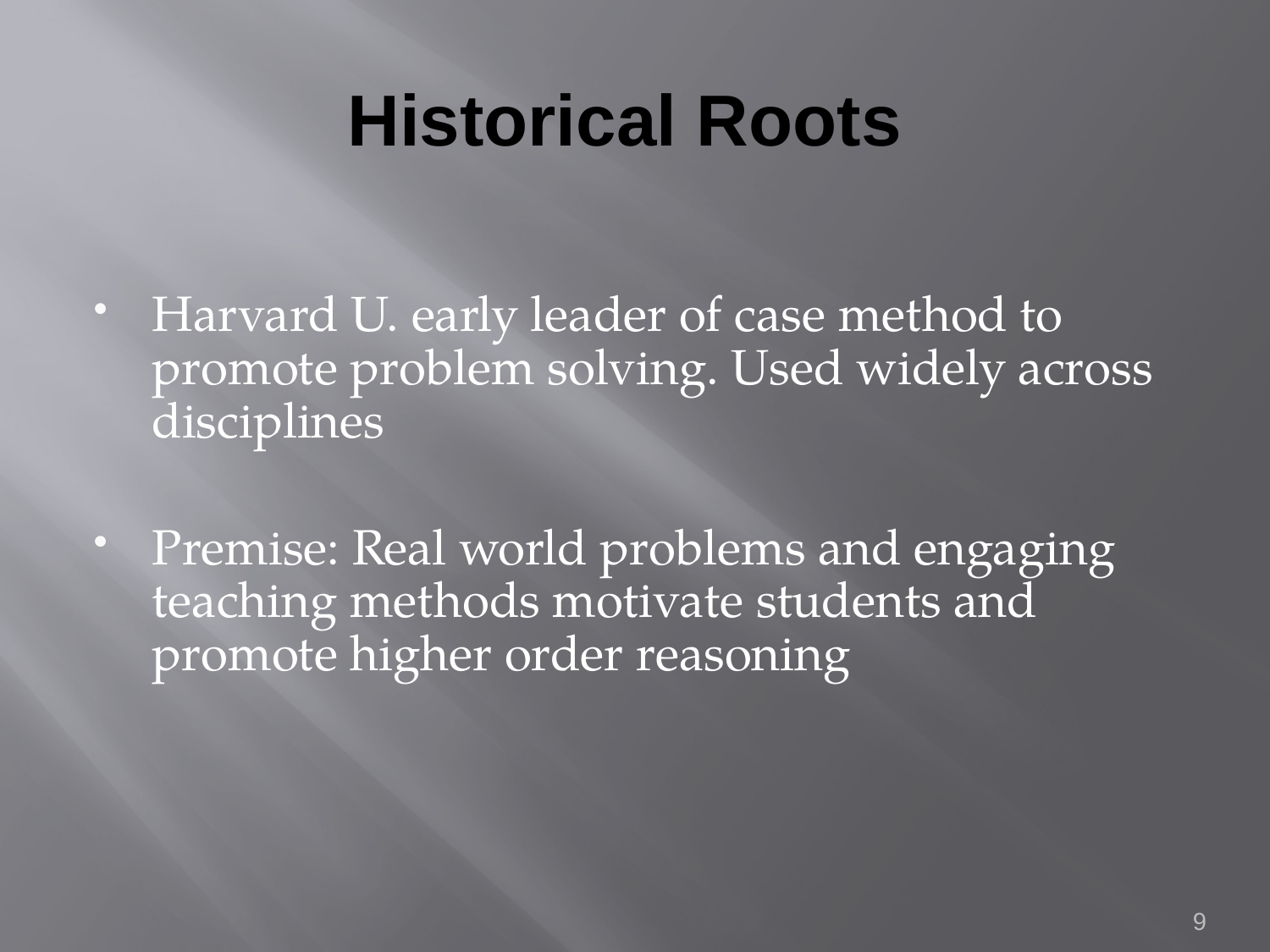

# Historical Roots

Harvard U. early leader of case method to promote problem solving. Used widely across disciplines

Premise: Real world problems and engaging teaching methods motivate students and promote higher order reasoning

9